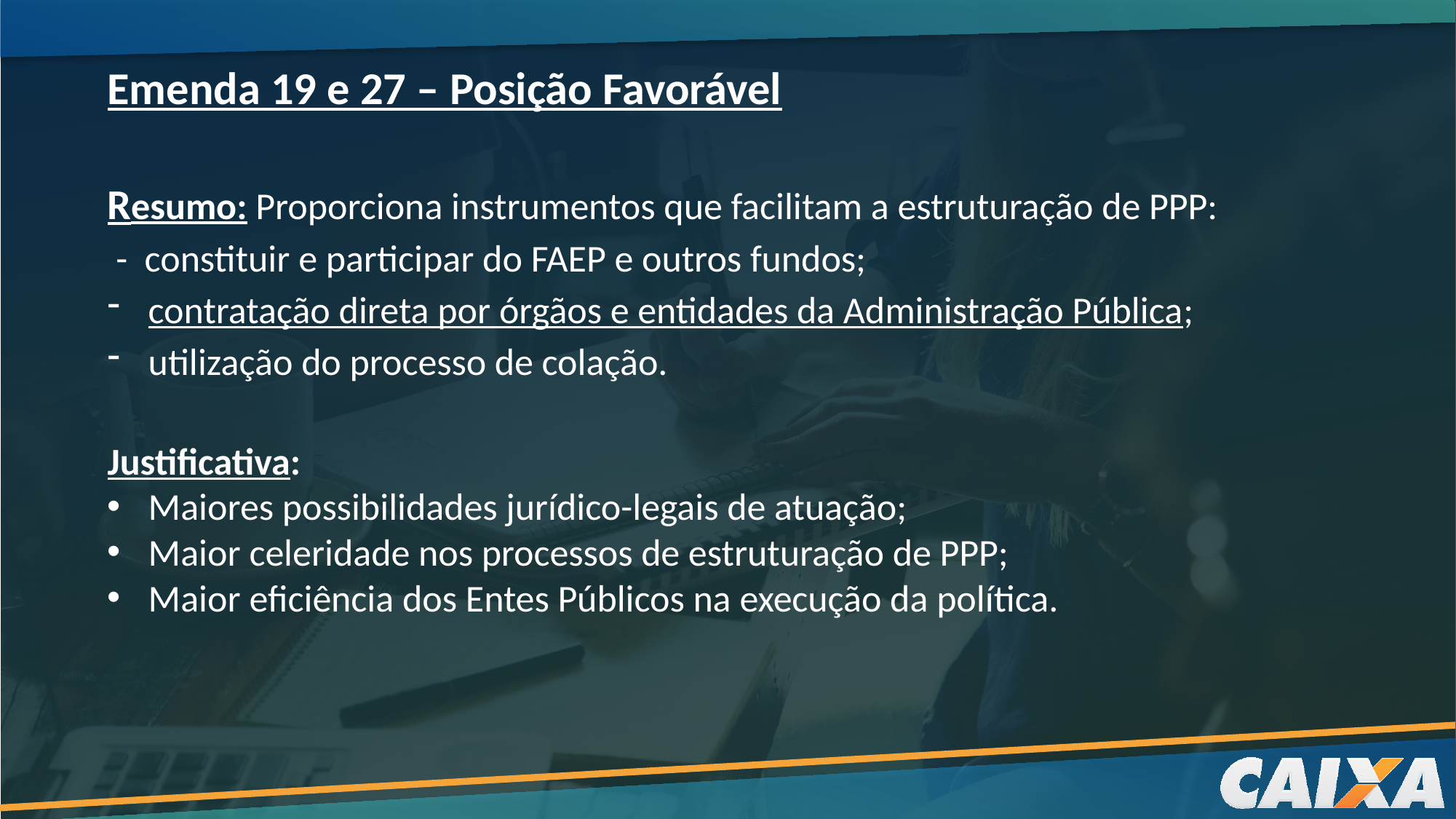

Emenda 19 e 27 – Posição Favorável

Resumo: Proporciona instrumentos que facilitam a estruturação de PPP:
 -  constituir e participar do FAEP e outros fundos;
contratação direta por órgãos e entidades da Administração Pública;
utilização do processo de colação.

Justificativa:
Maiores possibilidades jurídico-legais de atuação;
Maior celeridade nos processos de estruturação de PPP;
Maior eficiência dos Entes Públicos na execução da política.